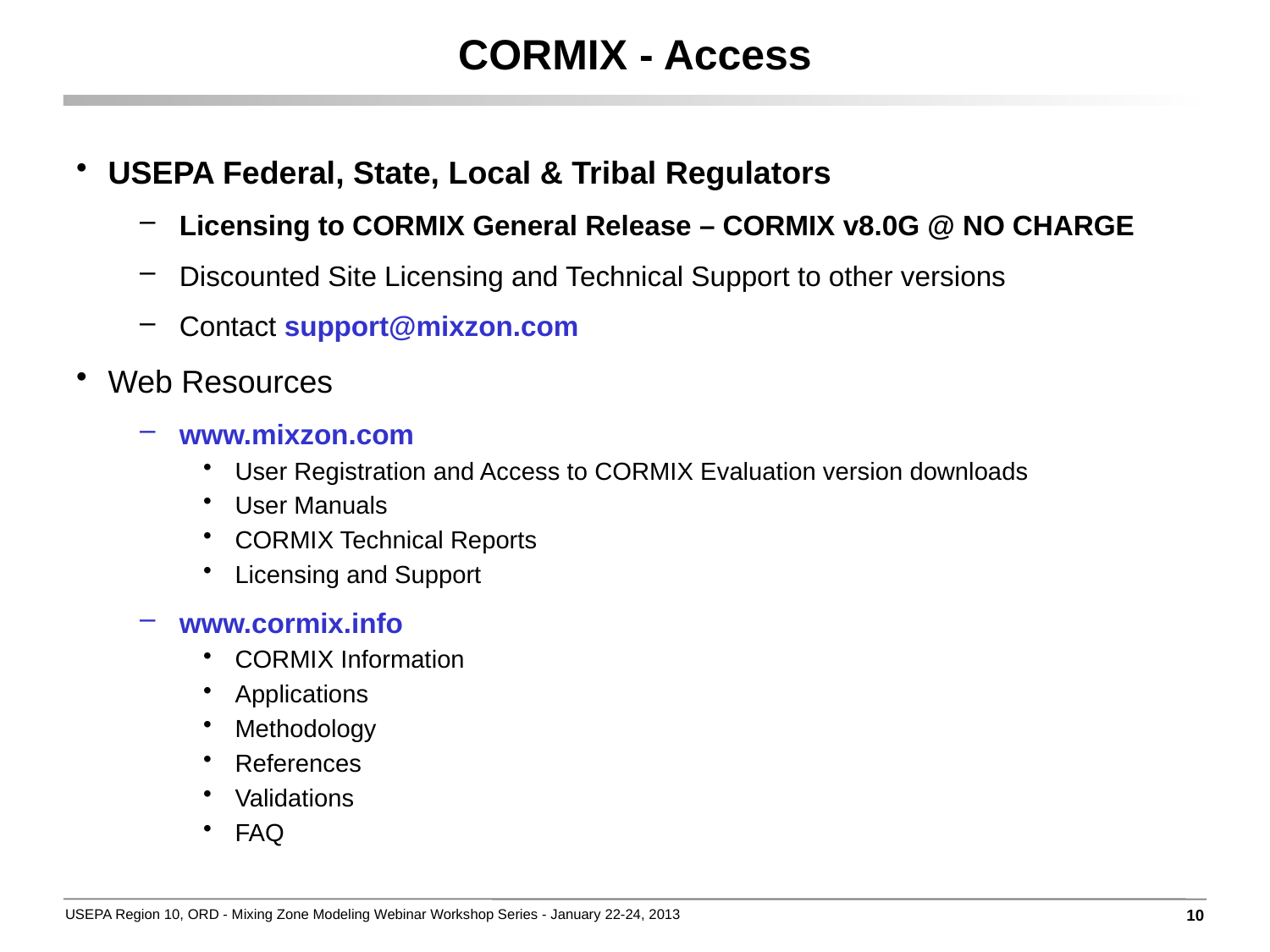

CORMIX - Access
USEPA Federal, State, Local & Tribal Regulators
Licensing to CORMIX General Release – CORMIX v8.0G @ NO CHARGE
Discounted Site Licensing and Technical Support to other versions
Contact support@mixzon.com
Web Resources
www.mixzon.com
User Registration and Access to CORMIX Evaluation version downloads
User Manuals
CORMIX Technical Reports
Licensing and Support
www.cormix.info
CORMIX Information
Applications
Methodology
References
Validations
FAQ

10